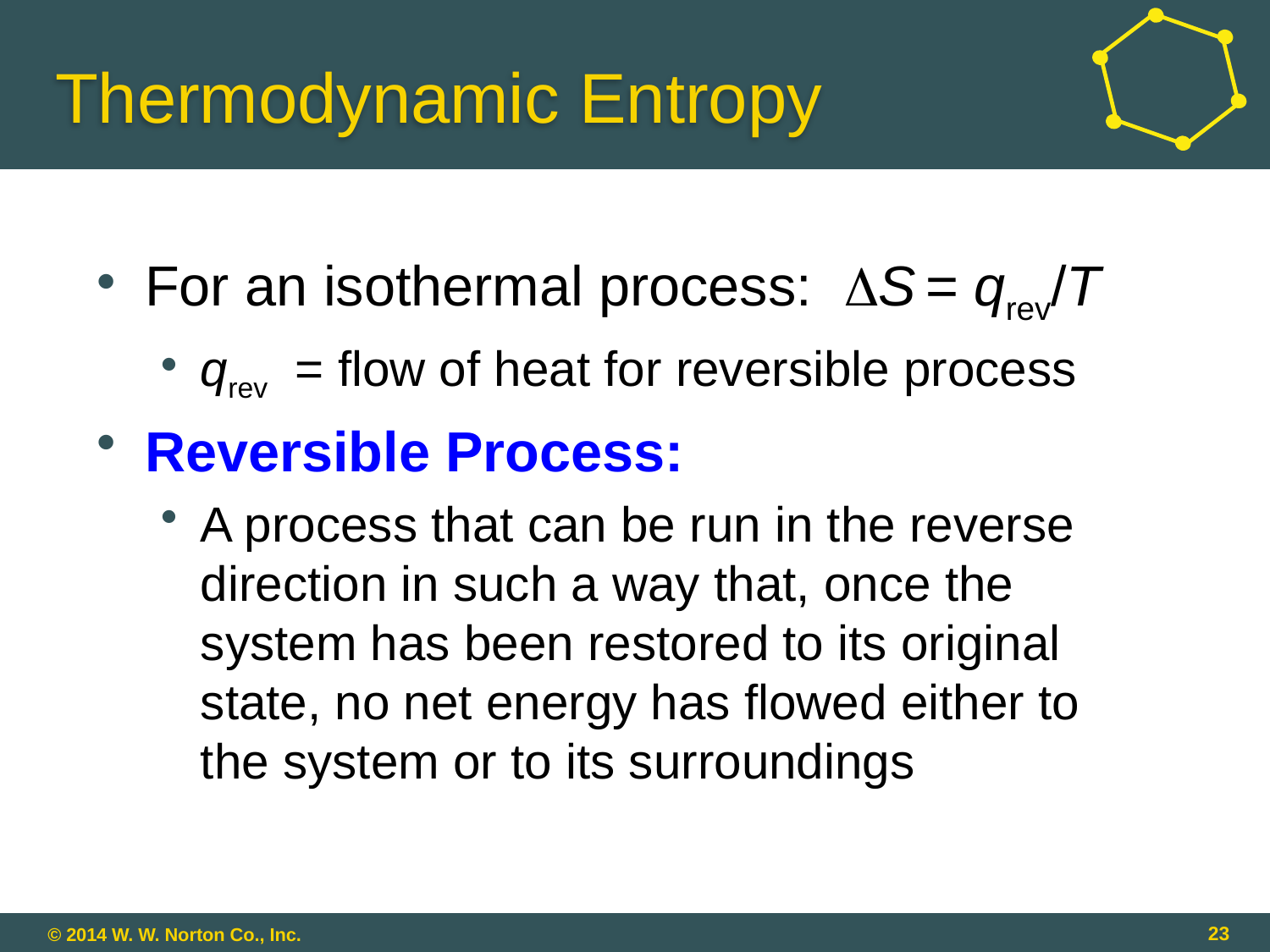

# Thermodynamic Entropy
For an isothermal process:  ΔS = qrev/T
qrev  = flow of heat for reversible process
Reversible Process:
A process that can be run in the reverse direction in such a way that, once the system has been restored to its original state, no net energy has flowed either to the system or to its surroundings

23